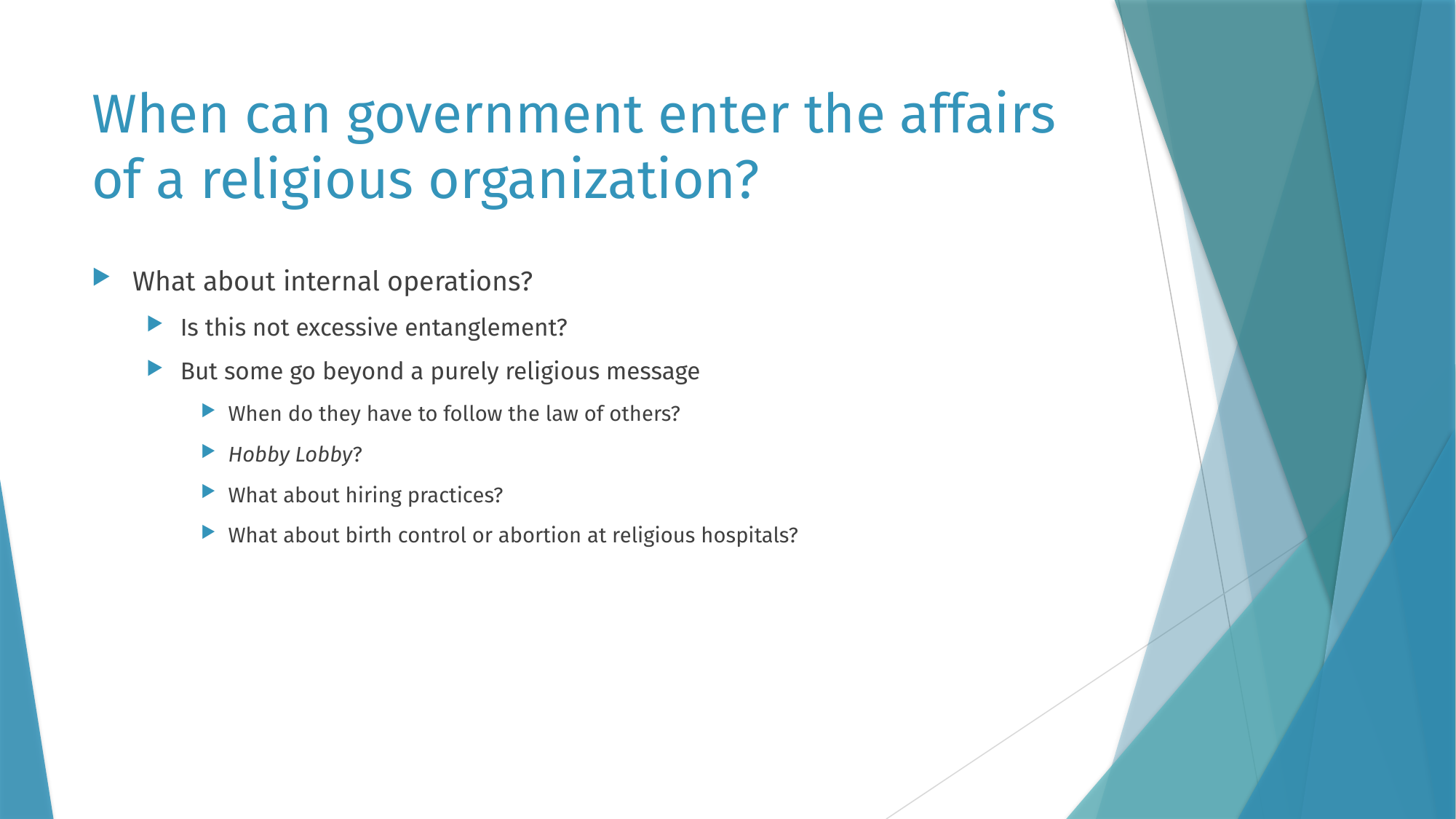

# When can government enter the affairs of a religious organization?
What about internal operations?
Is this not excessive entanglement?
But some go beyond a purely religious message
When do they have to follow the law of others?
Hobby Lobby?
What about hiring practices?
What about birth control or abortion at religious hospitals?